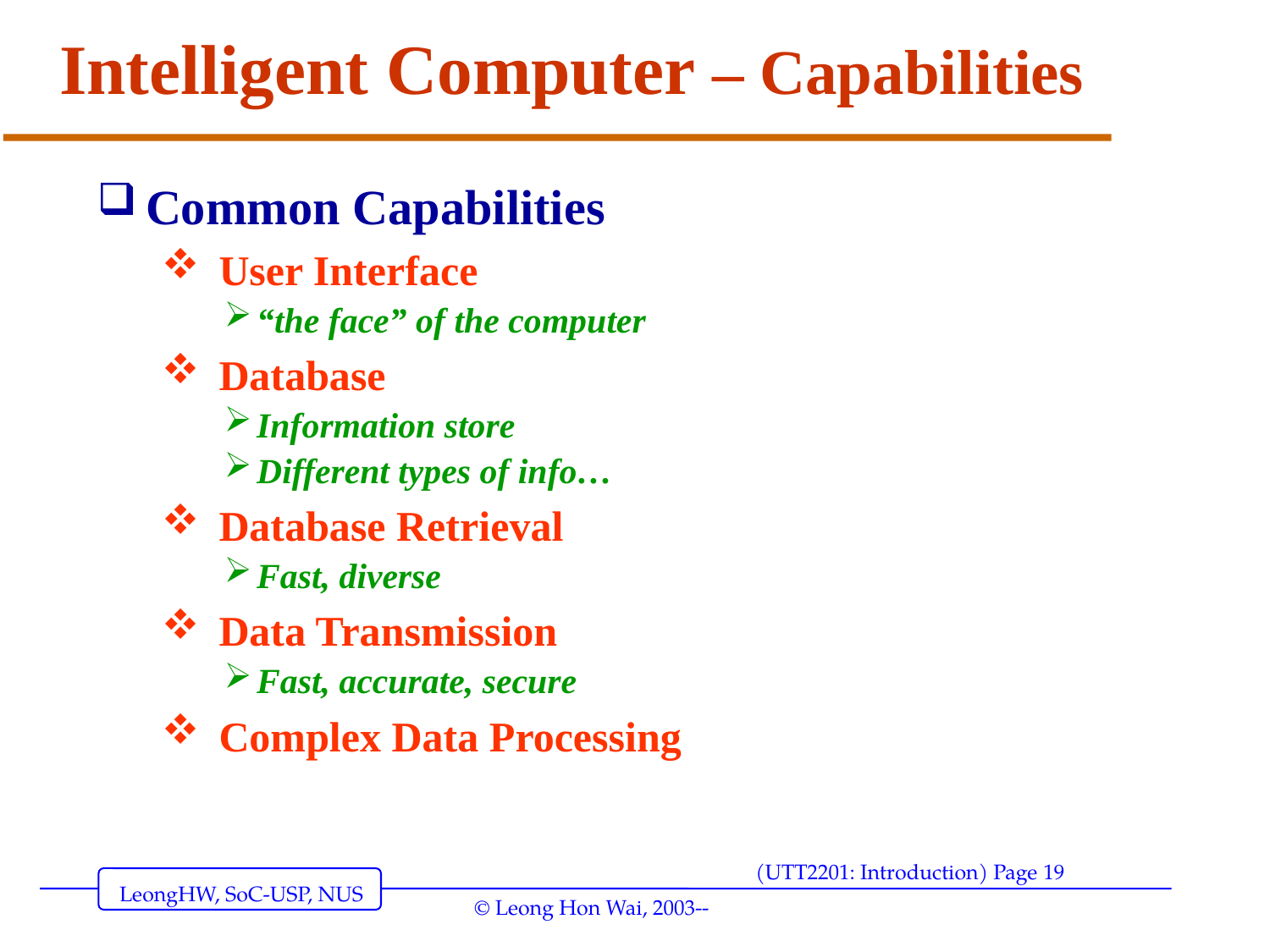

# Intelligent Computer – Capabilities
Common Capabilities
 User Interface
“the face” of the computer
 Database
Information store
Different types of info…
 Database Retrieval
Fast, diverse
 Data Transmission
Fast, accurate, secure
 Complex Data Processing